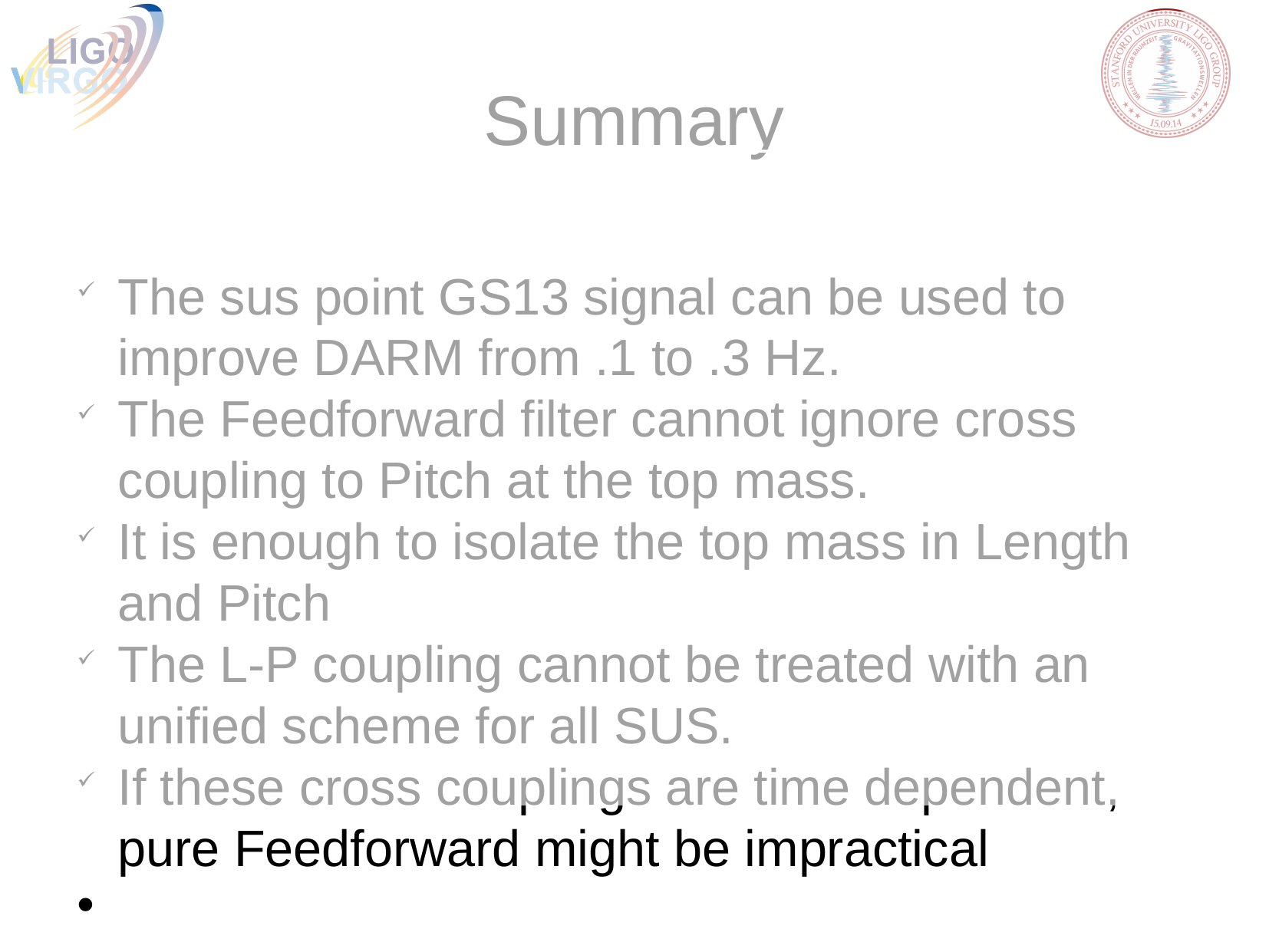

Summary
The sus point GS13 signal can be used to improve DARM from .1 to .3 Hz.
The Feedforward filter cannot ignore cross coupling to Pitch at the top mass.
It is enough to isolate the top mass in Length and Pitch
The L-P coupling cannot be treated with an unified scheme for all SUS.
If these cross couplings are time dependent, pure Feedforward might be impractical